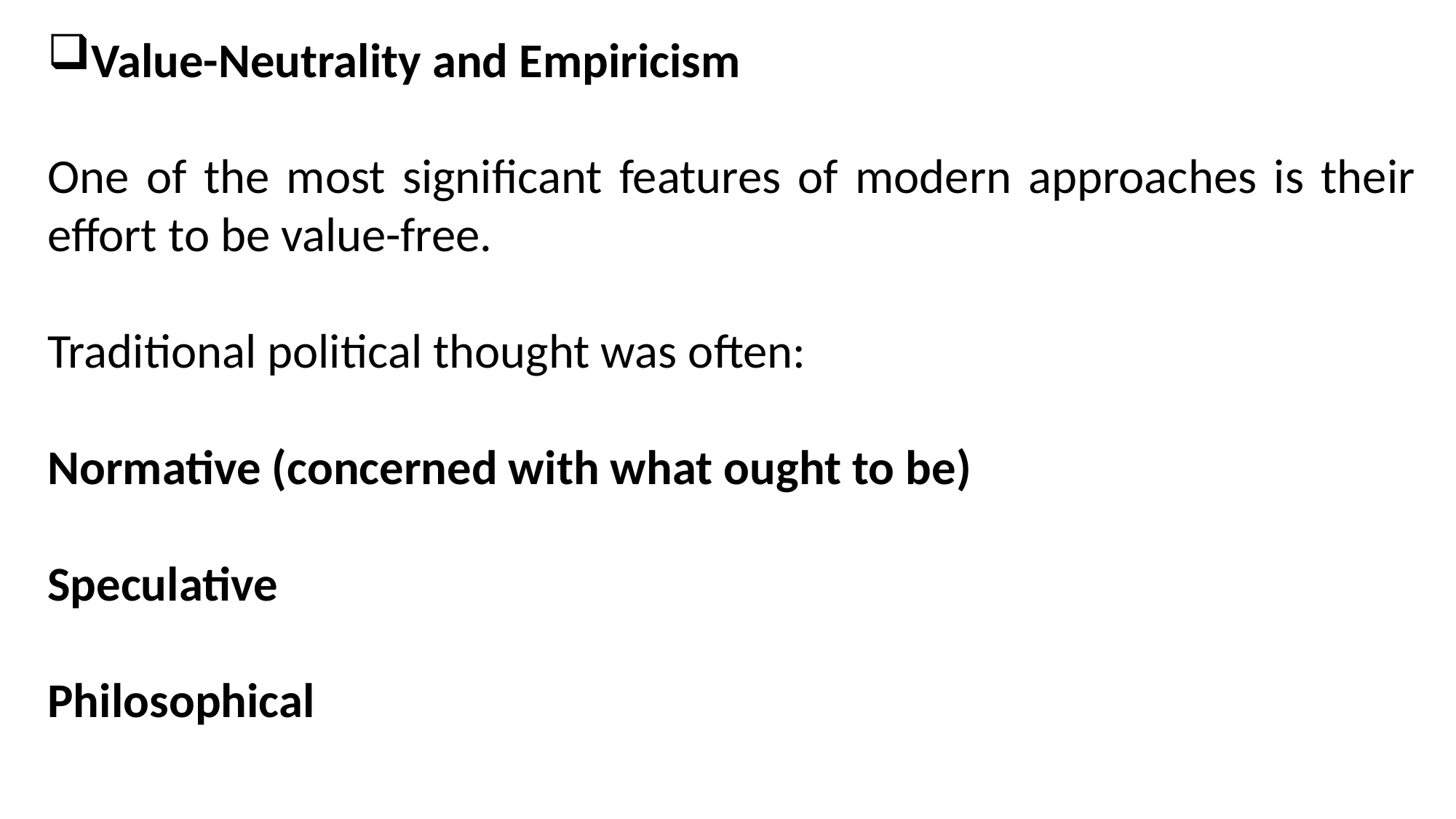

Value-Neutrality and Empiricism

One of the most significant features of modern approaches is their effort to be value-free.

Traditional political thought was often:

Normative (concerned with what ought to be)

Speculative

Philosophical